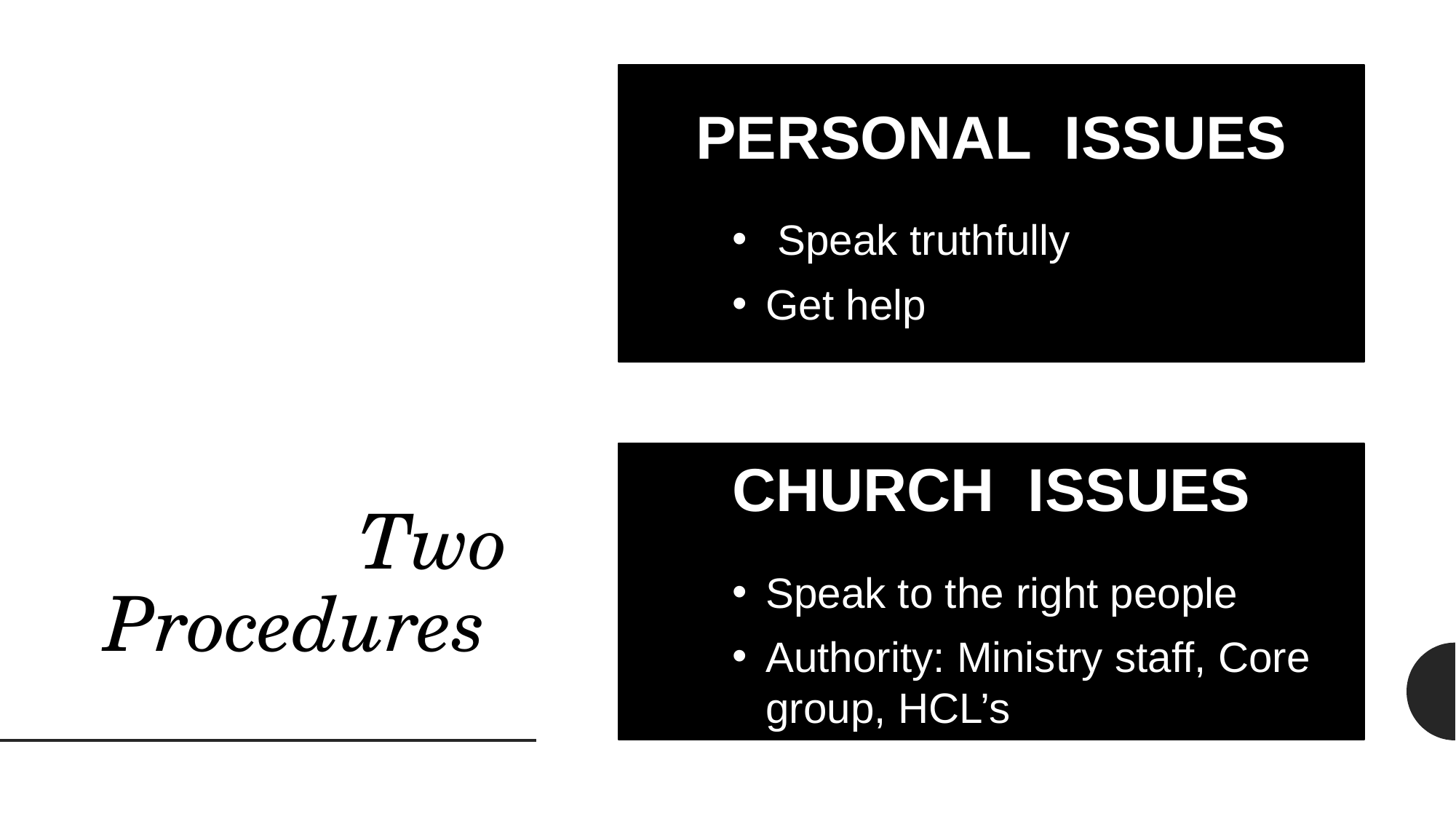

PERSONAL  ISSUES

 Speak truthfully
Get help
CHURCH  ISSUES

Speak to the right people
Authority: Ministry staff, Core group, HCL’s
# Two Procedures